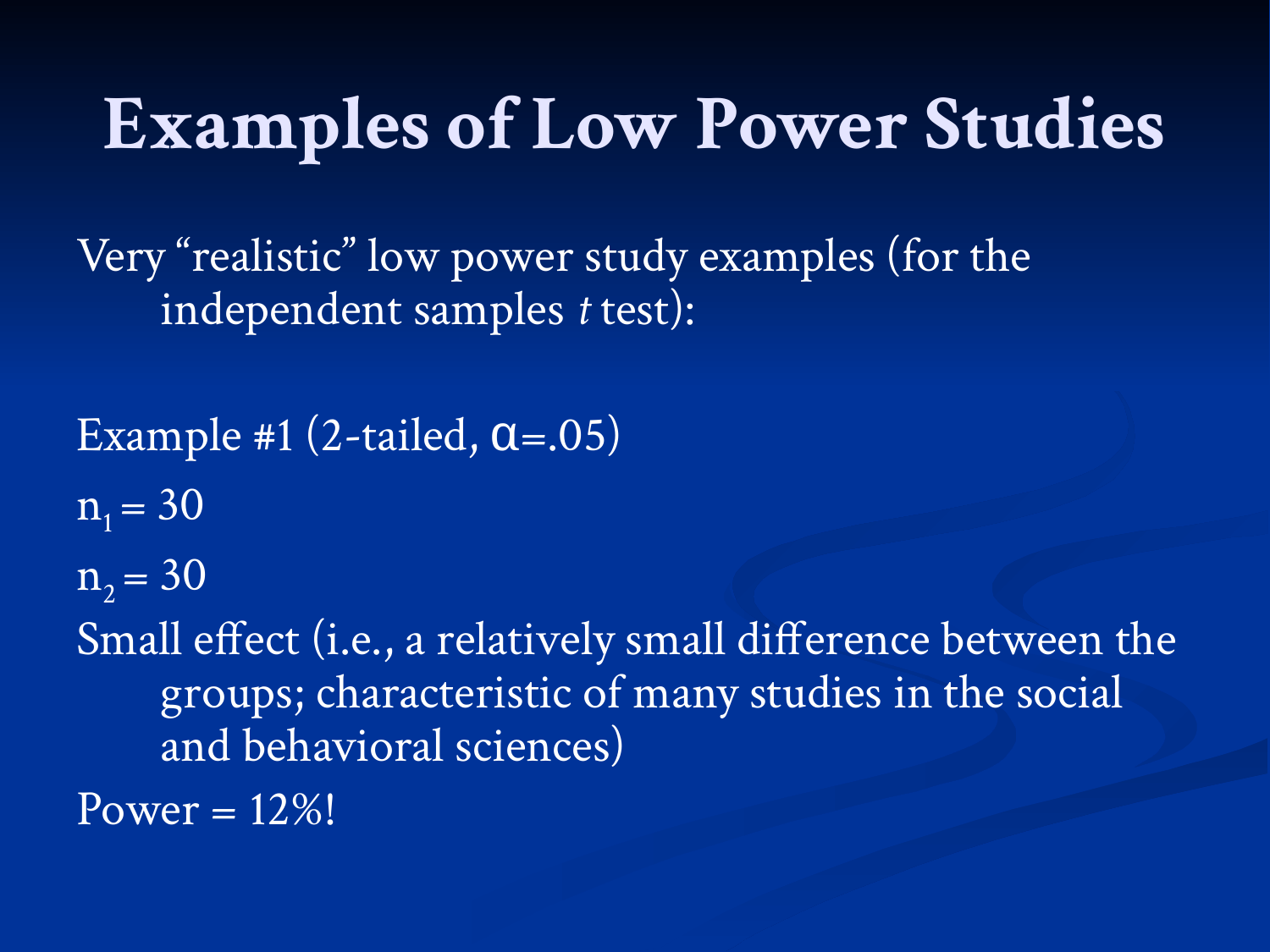

# Examples of Low Power Studies
Very “realistic” low power study examples (for the independent samples t test):

Example #1 (2-tailed, α=.05)
n1 = 30
n2 = 30
Small effect (i.e., a relatively small difference between the groups; characteristic of many studies in the social and behavioral sciences)
Power = 12%!